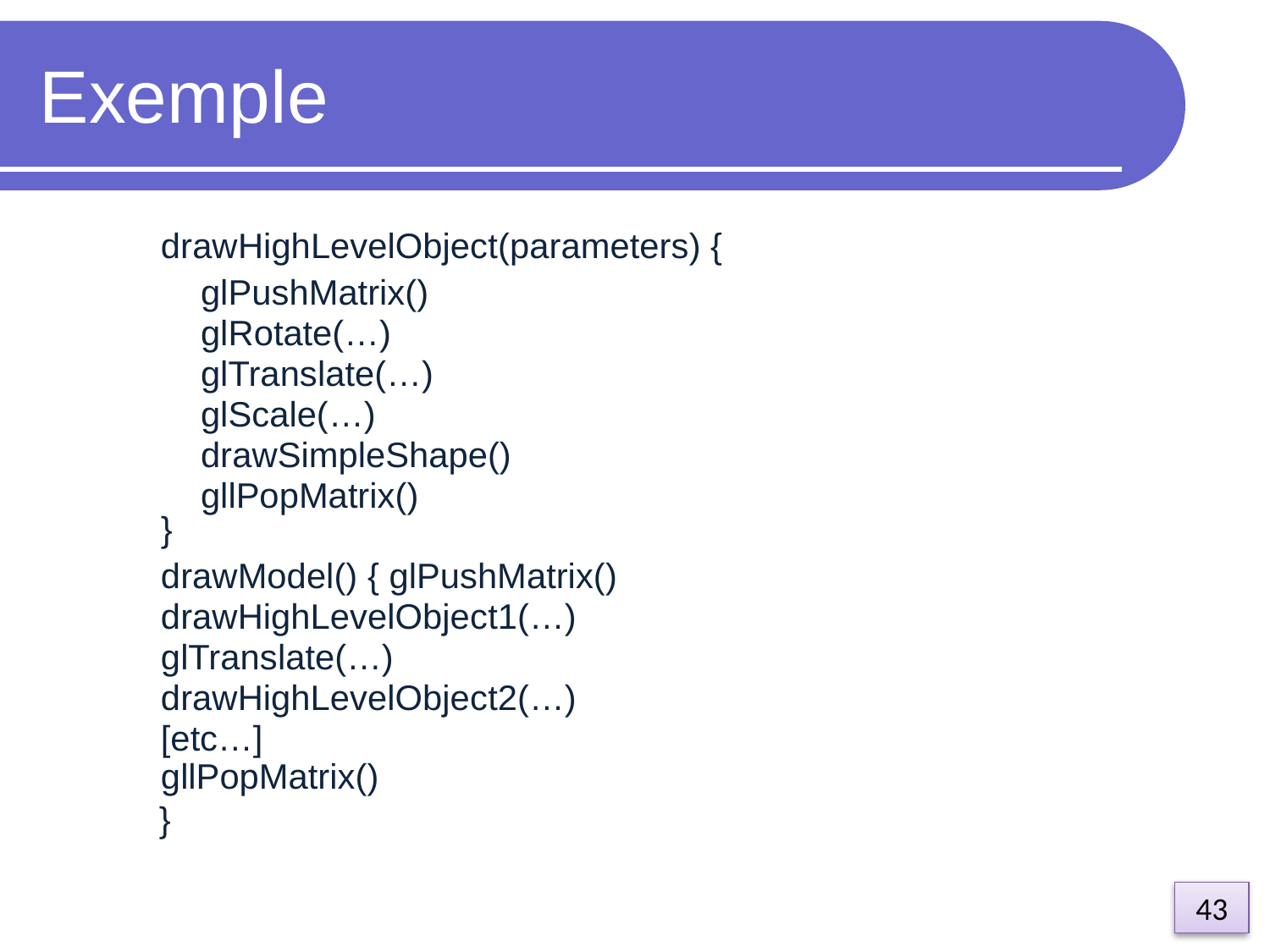

Exemple

drawHighLevelObject(parameters) {
glPushMatrix()
glRotate(…)
glTranslate(…)
glScale(…)
drawSimpleShape()
gllPopMatrix()

}
drawModel() { glPushMatrix()
drawHighLevelObject1(…)
glTranslate(…)
drawHighLevelObject2(…)
[etc…]
gllPopMatrix()
}
43